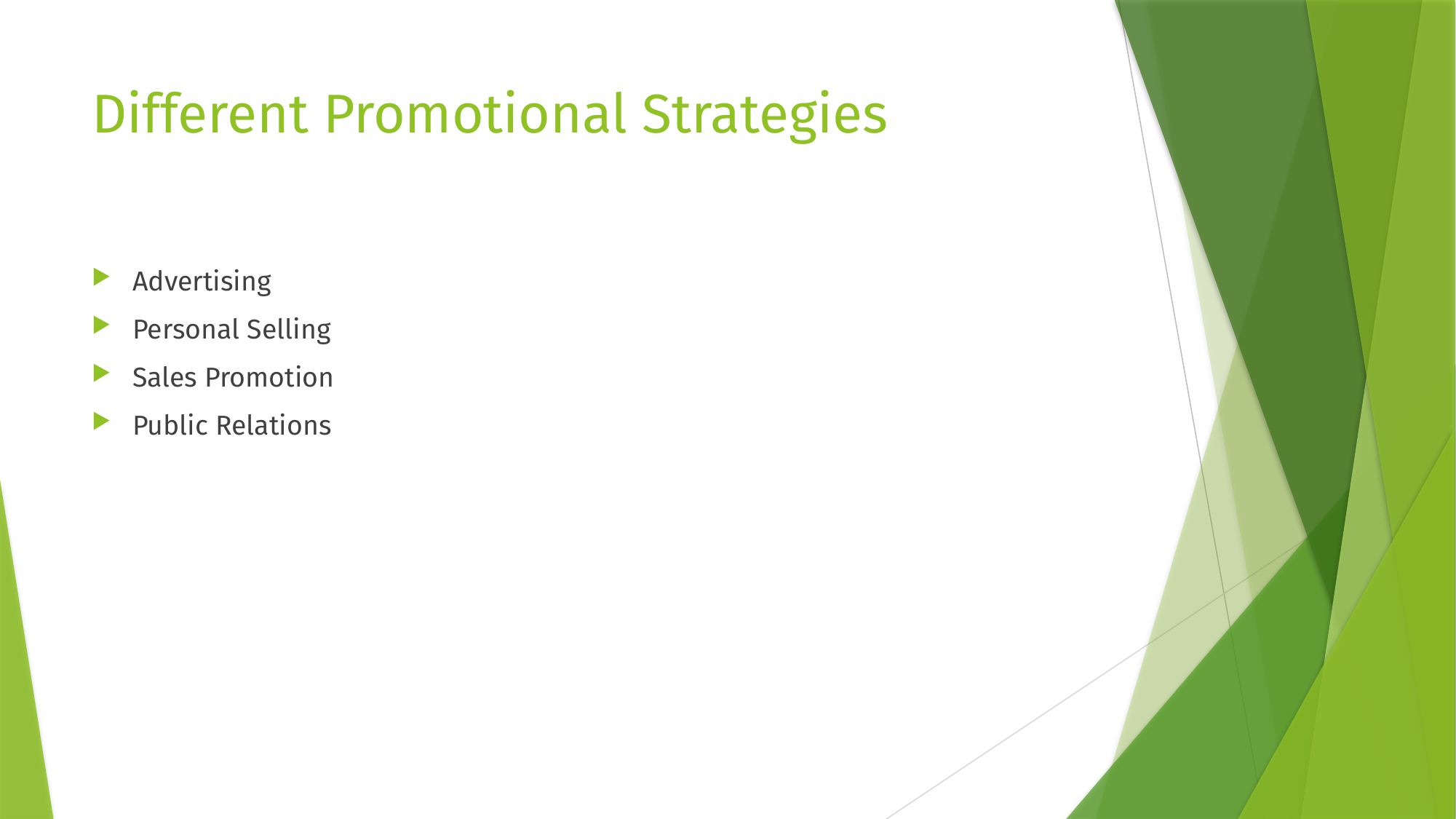

# Different Promotional Strategies
Advertising
Personal Selling
Sales Promotion
Public Relations